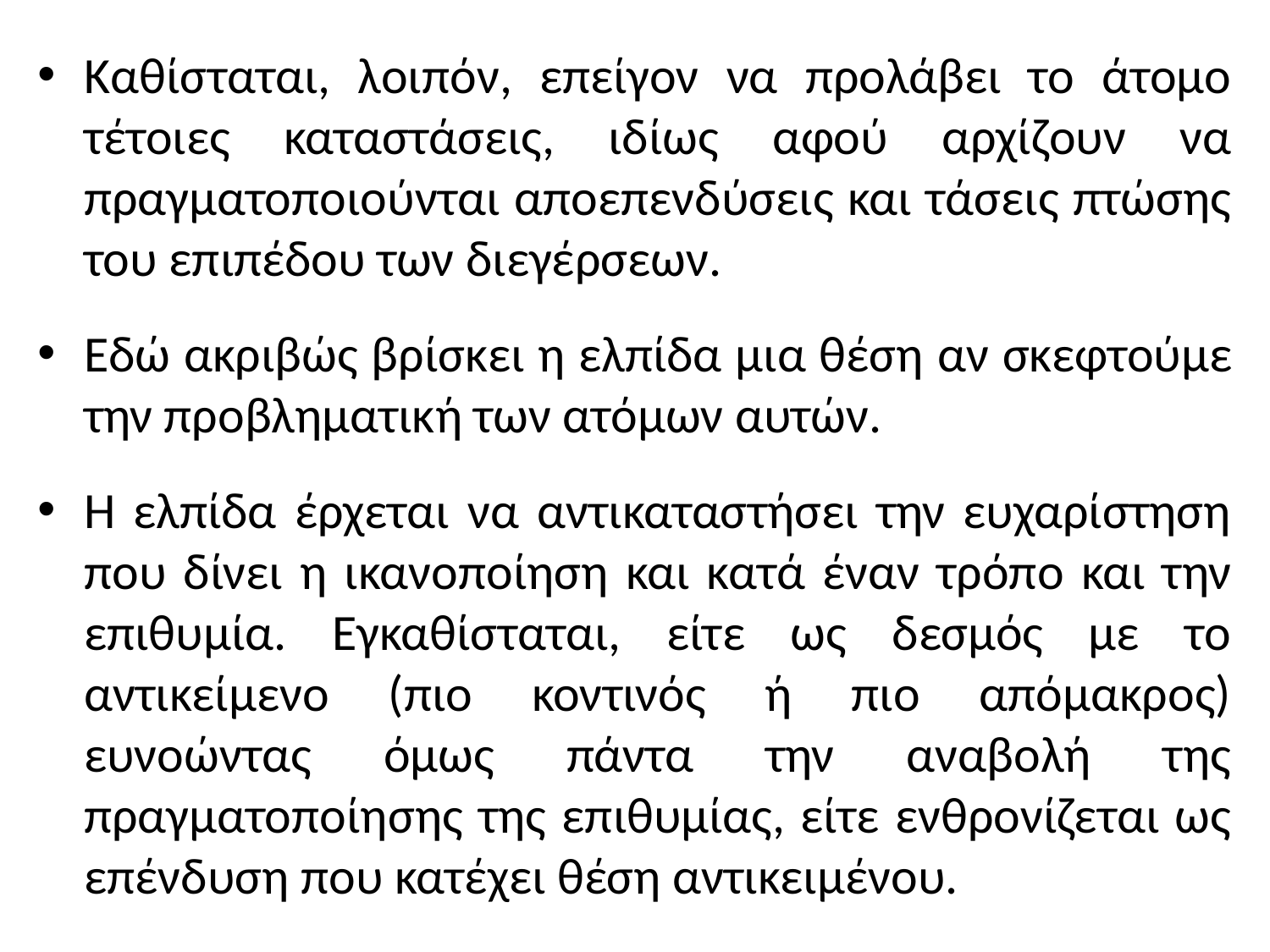

Καθίσταται, λοιπόν, επείγον να προλάβει το άτομο τέτοιες καταστάσεις, ιδίως αφού αρχίζουν να πραγματοποιούνται αποεπενδύσεις και τάσεις πτώσης του επιπέδου των διεγέρσεων.

Εδώ ακριβώς βρίσκει η ελπίδα μια θέση αν σκεφτούμε την προβληματική των ατόμων αυτών.

Η ελπίδα έρχεται να αντικαταστήσει την ευχαρίστηση που δίνει η ικανοποίηση και κατά έναν τρόπο και την επιθυμία. Εγκαθίσταται, είτε ως δεσμός με το αντικείμενο (πιο κοντινός ή πιο απόμακρος) ευνοώντας όμως πάντα την αναβολή της πραγματοποίησης της επιθυμίας, είτε ενθρονίζεται ως επένδυση που κατέχει θέση αντικειμένου.